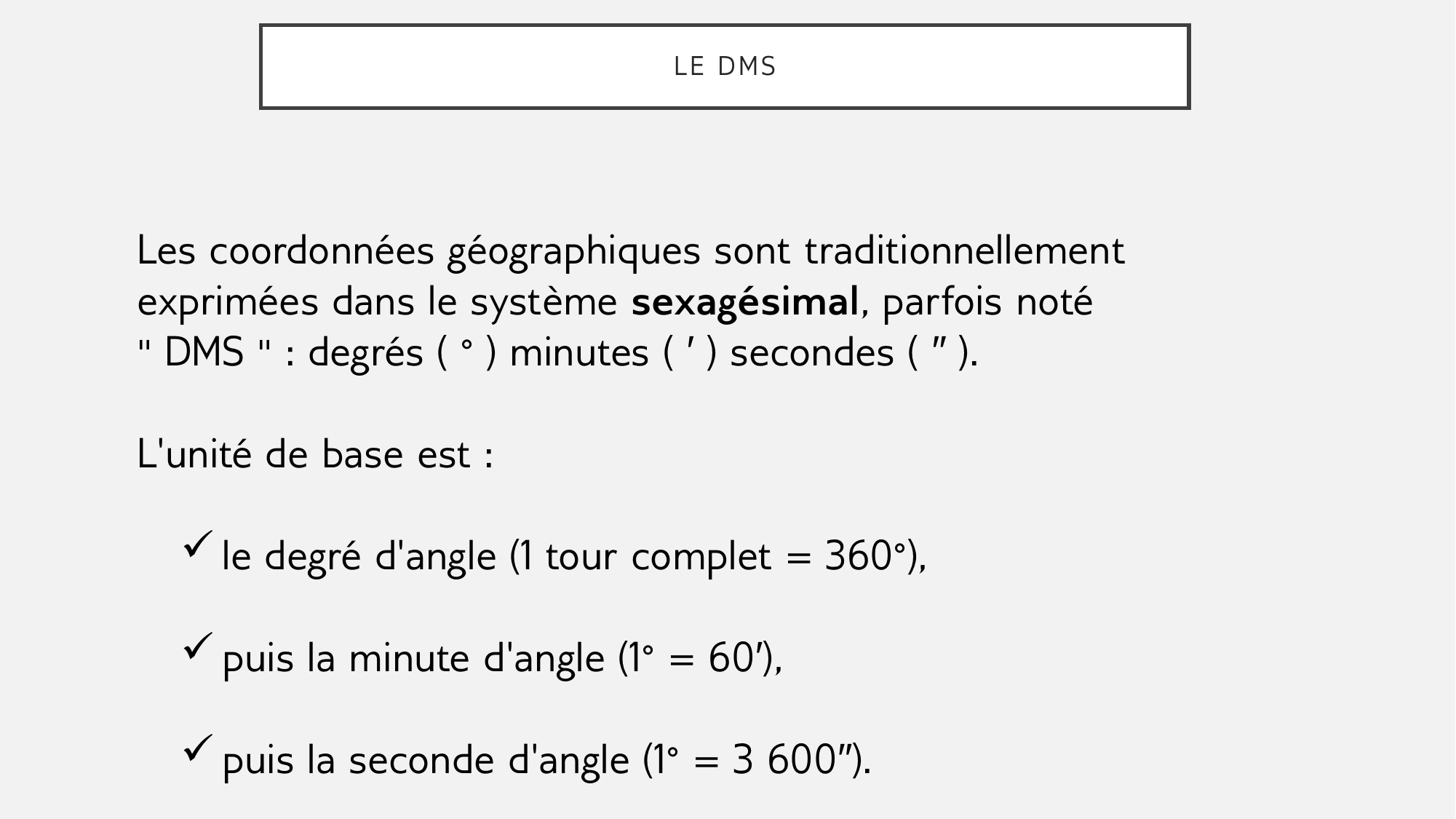

# Le DMS
Les coordonnées géographiques sont traditionnellement exprimées dans le système sexagésimal, parfois noté
" DMS " : degrés ( ° ) minutes ( ′ ) secondes ( ″ ).

L'unité de base est :

le degré d'angle (1 tour complet = 360°),

puis la minute d'angle (1° = 60′),

puis la seconde d'angle (1° = 3 600″).